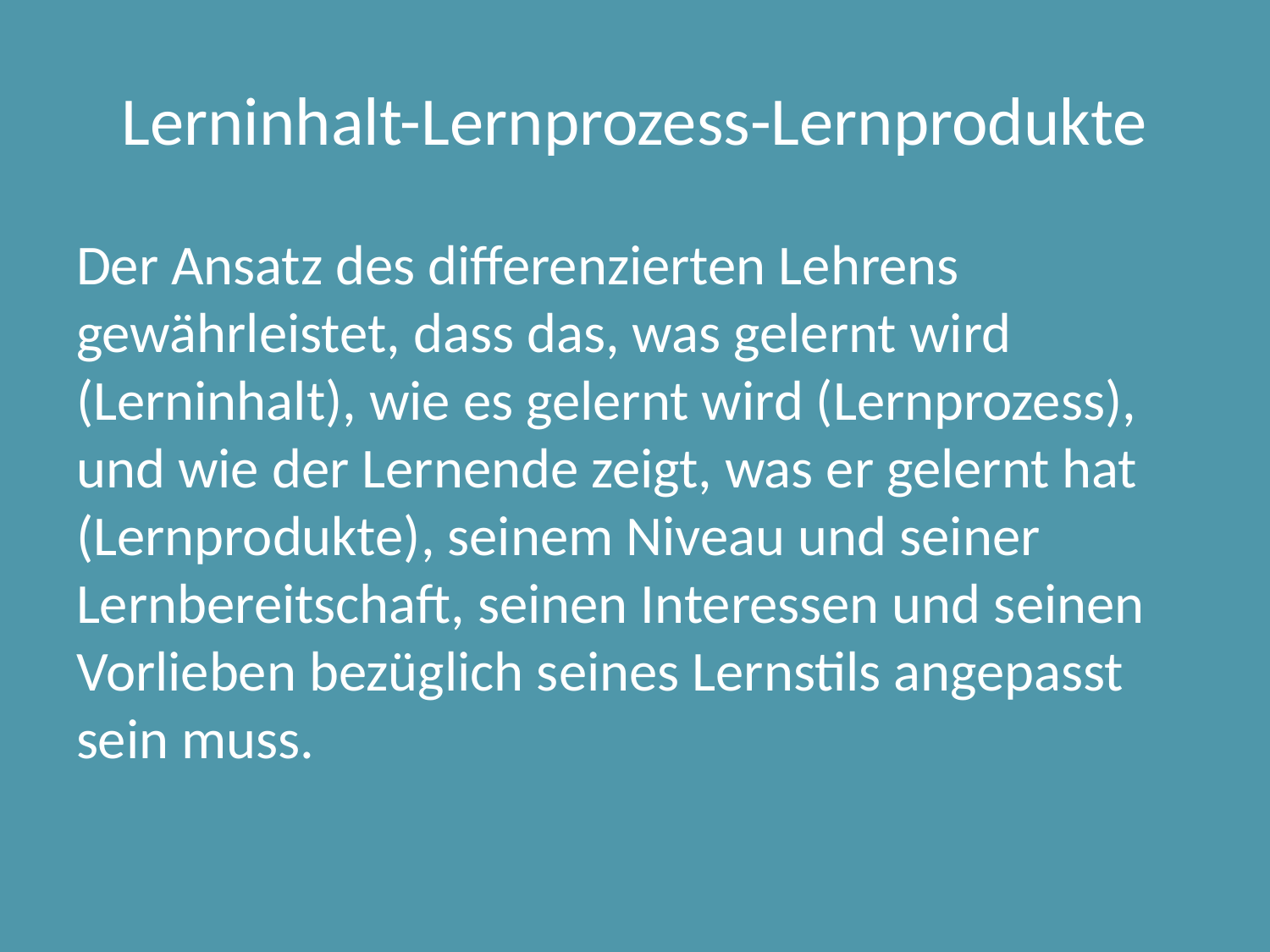

# Lerninhalt-Lernprozess-Lernprodukte
Der Ansatz des differenzierten Lehrens gewährleistet, dass das, was gelernt wird (Lerninhalt), wie es gelernt wird (Lernprozess), und wie der Lernende zeigt, was er gelernt hat (Lernprodukte), seinem Niveau und seiner Lernbereitschaft, seinen Interessen und seinen Vorlieben bezüglich seines Lernstils angepasst sein muss.